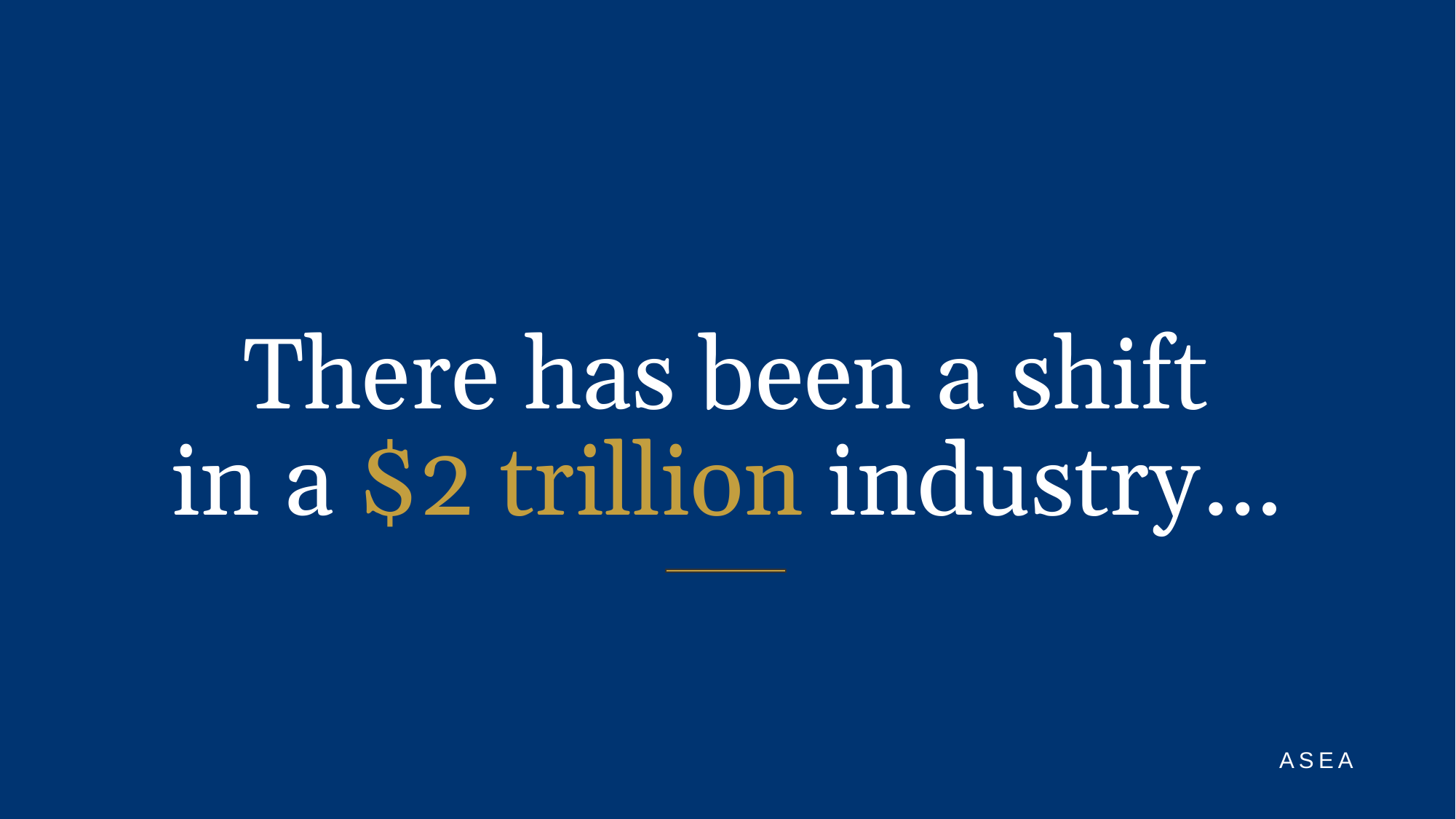

There has been a shift
in a $2 trillion industry…

ASEA